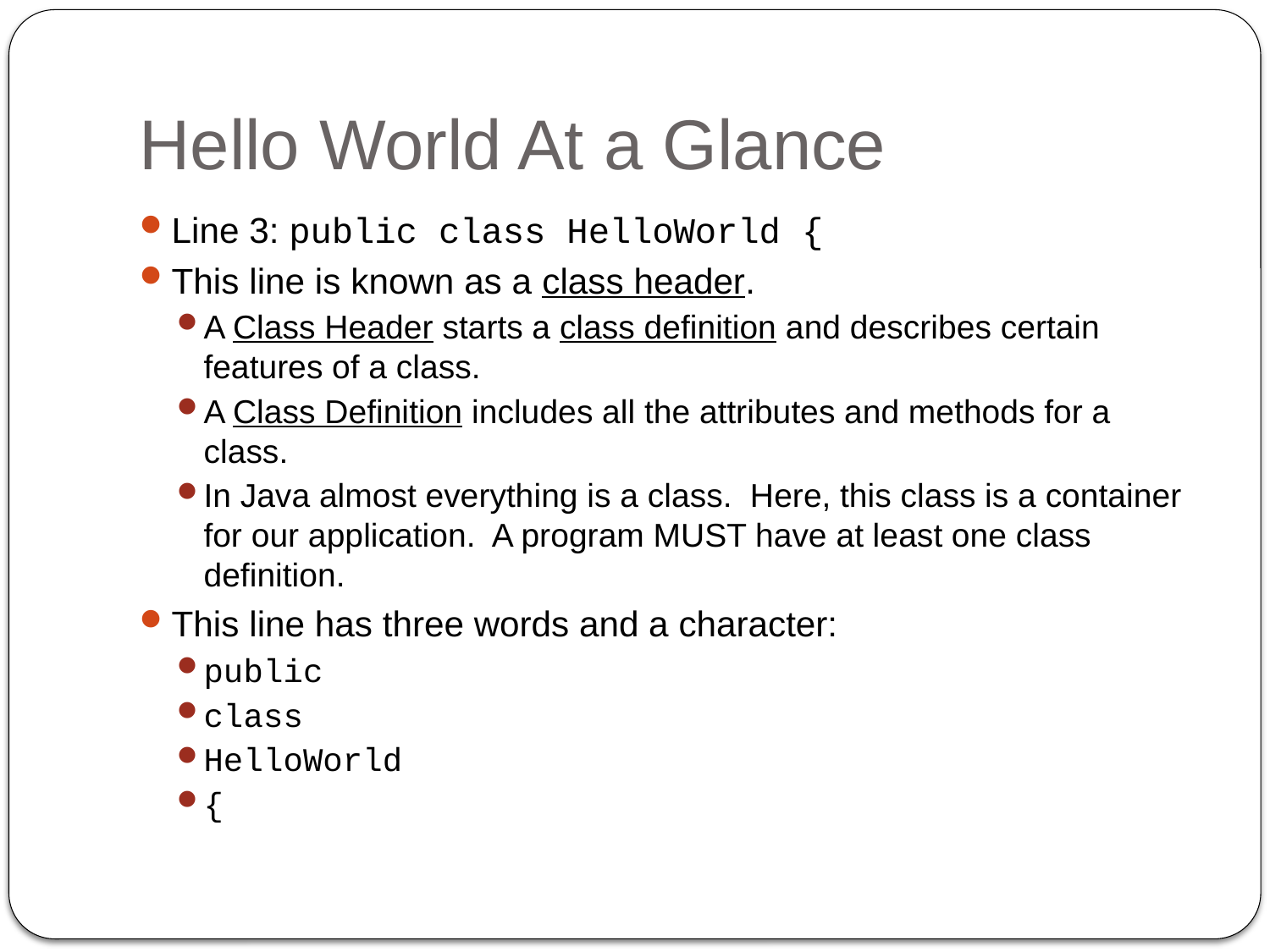

# Hello World At a Glance
Line 3: public class HelloWorld {
This line is known as a class header.
A Class Header starts a class definition and describes certain features of a class.
A Class Definition includes all the attributes and methods for a class.
In Java almost everything is a class.  Here, this class is a container for our application.  A program MUST have at least one class definition.
This line has three words and a character:
public
class
HelloWorld
{